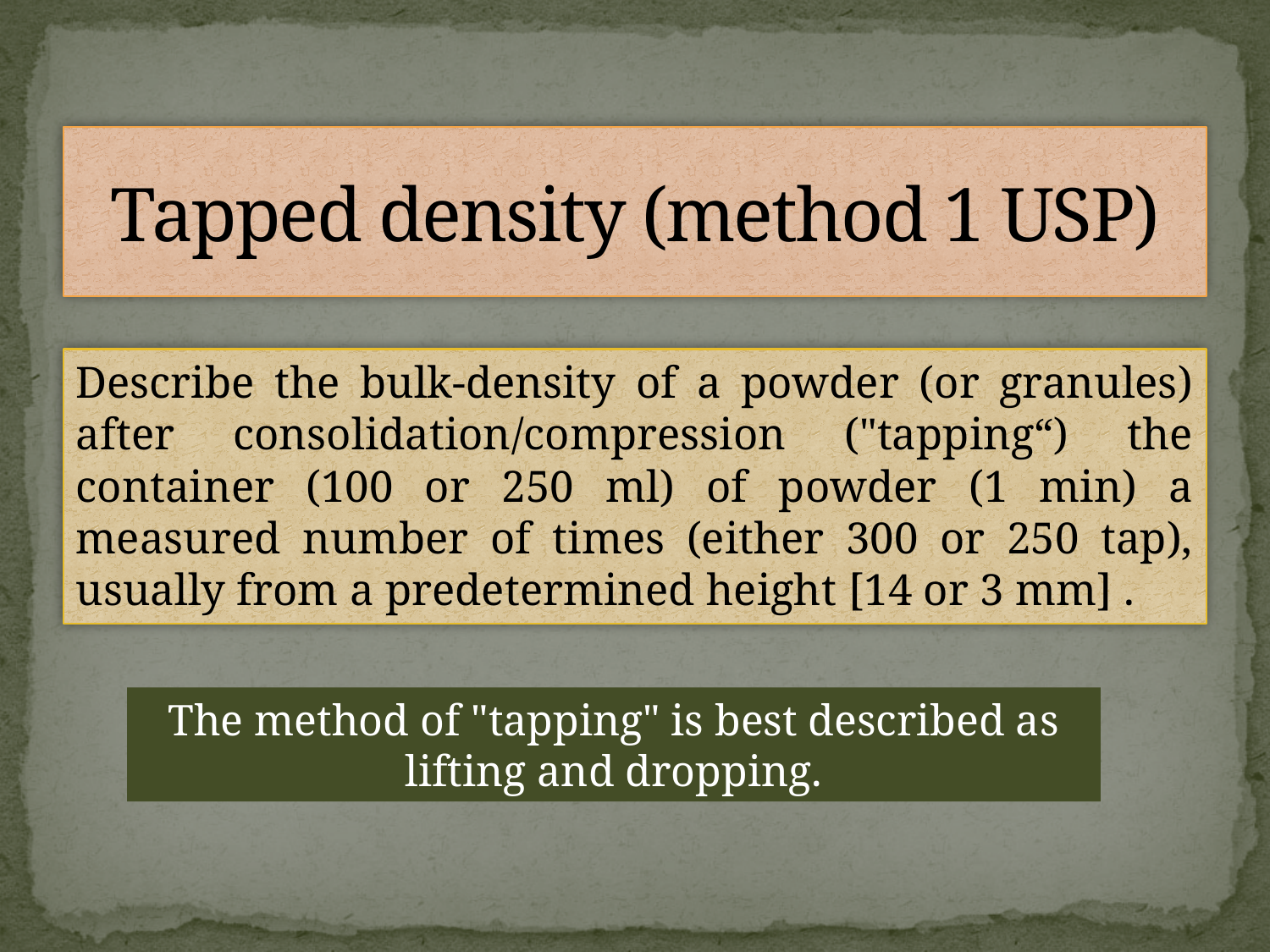

# Tapped density (method 1 USP)
Describe the bulk-density of a powder (or granules) after consolidation/compression ("tapping“) the container (100 or 250 ml) of powder (1 min) a measured number of times (either 300 or 250 tap), usually from a predetermined height [14 or 3 mm] .
The method of "tapping" is best described as lifting and dropping.